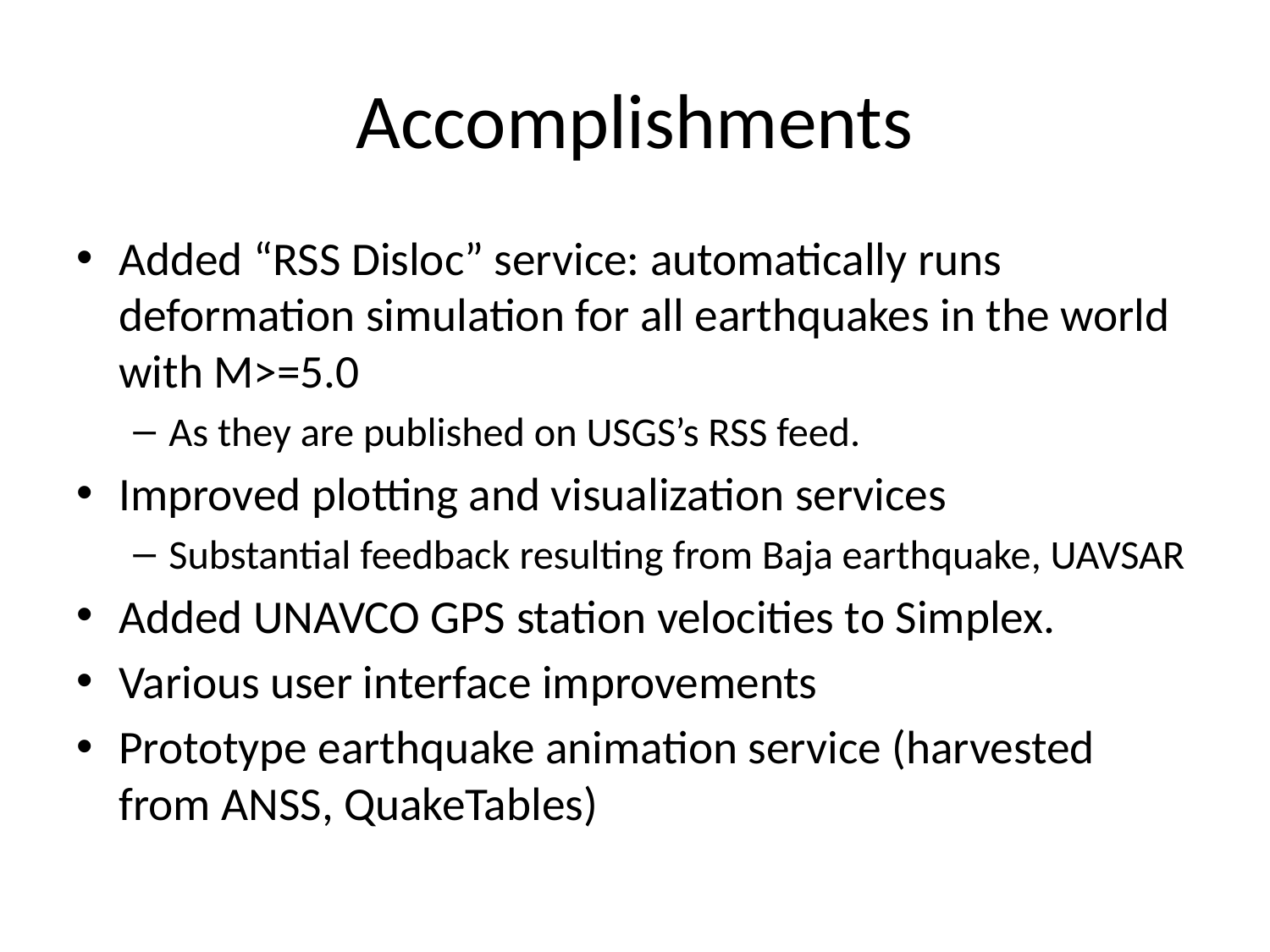

# Accomplishments
Added “RSS Disloc” service: automatically runs deformation simulation for all earthquakes in the world with M>=5.0
As they are published on USGS’s RSS feed.
Improved plotting and visualization services
Substantial feedback resulting from Baja earthquake, UAVSAR
Added UNAVCO GPS station velocities to Simplex.
Various user interface improvements
Prototype earthquake animation service (harvested from ANSS, QuakeTables)